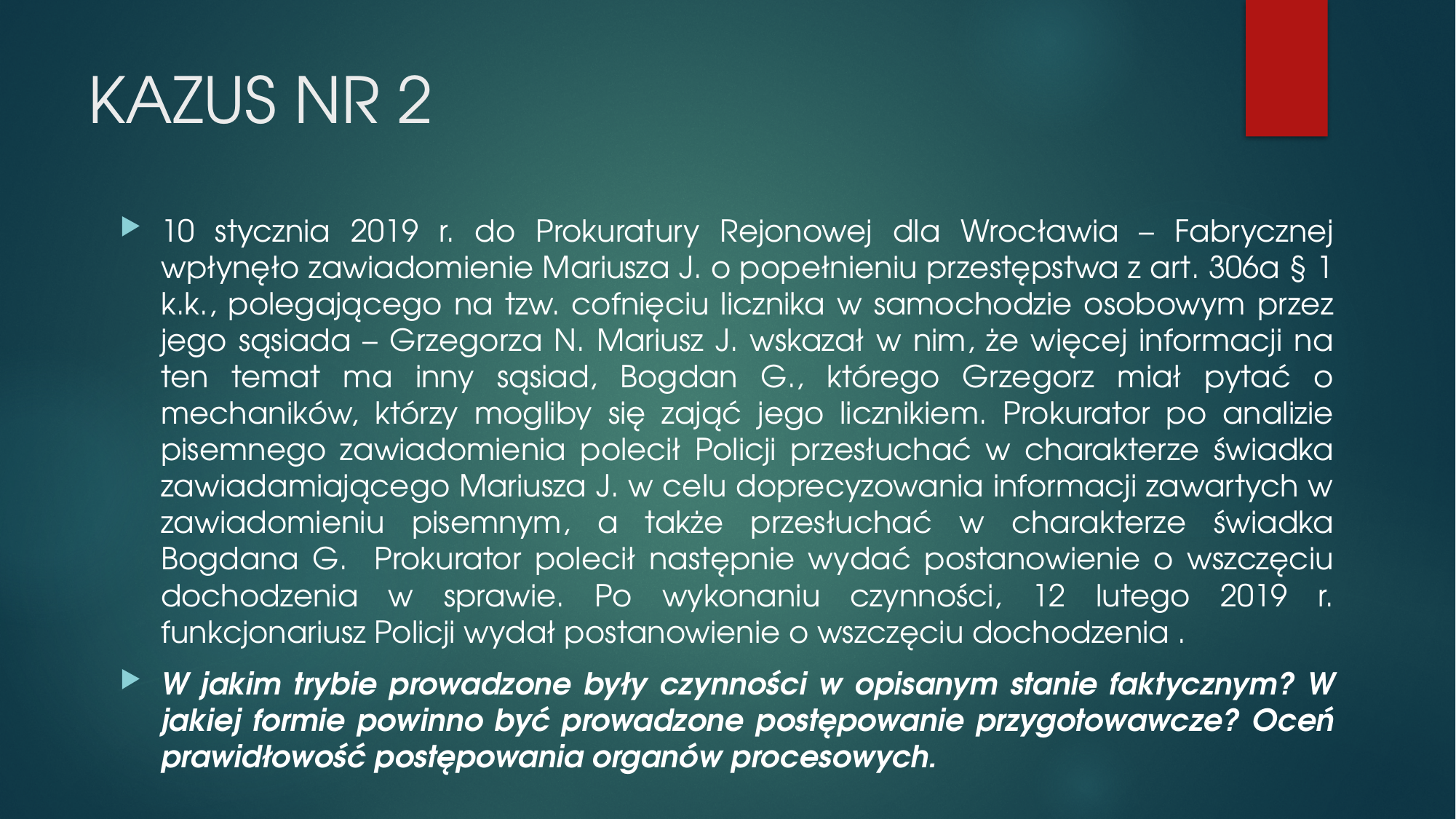

# KAZUS NR 2
10 stycznia 2019 r. do Prokuratury Rejonowej dla Wrocławia – Fabrycznej wpłynęło zawiadomienie Mariusza J. o popełnieniu przestępstwa z art. 306a § 1 k.k., polegającego na tzw. cofnięciu licznika w samochodzie osobowym przez jego sąsiada – Grzegorza N. Mariusz J. wskazał w nim, że więcej informacji na ten temat ma inny sąsiad, Bogdan G., którego Grzegorz miał pytać o mechaników, którzy mogliby się zająć jego licznikiem. Prokurator po analizie pisemnego zawiadomienia polecił Policji przesłuchać w charakterze świadka zawiadamiającego Mariusza J. w celu doprecyzowania informacji zawartych w zawiadomieniu pisemnym, a także przesłuchać w charakterze świadka Bogdana G.  Prokurator polecił następnie wydać postanowienie o wszczęciu dochodzenia w sprawie. Po wykonaniu czynności, 12 lutego 2019 r. funkcjonariusz Policji wydał postanowienie o wszczęciu dochodzenia .
W jakim trybie prowadzone były czynności w opisanym stanie faktycznym? W jakiej formie powinno być prowadzone postępowanie przygotowawcze? Oceń prawidłowość postępowania organów procesowych.